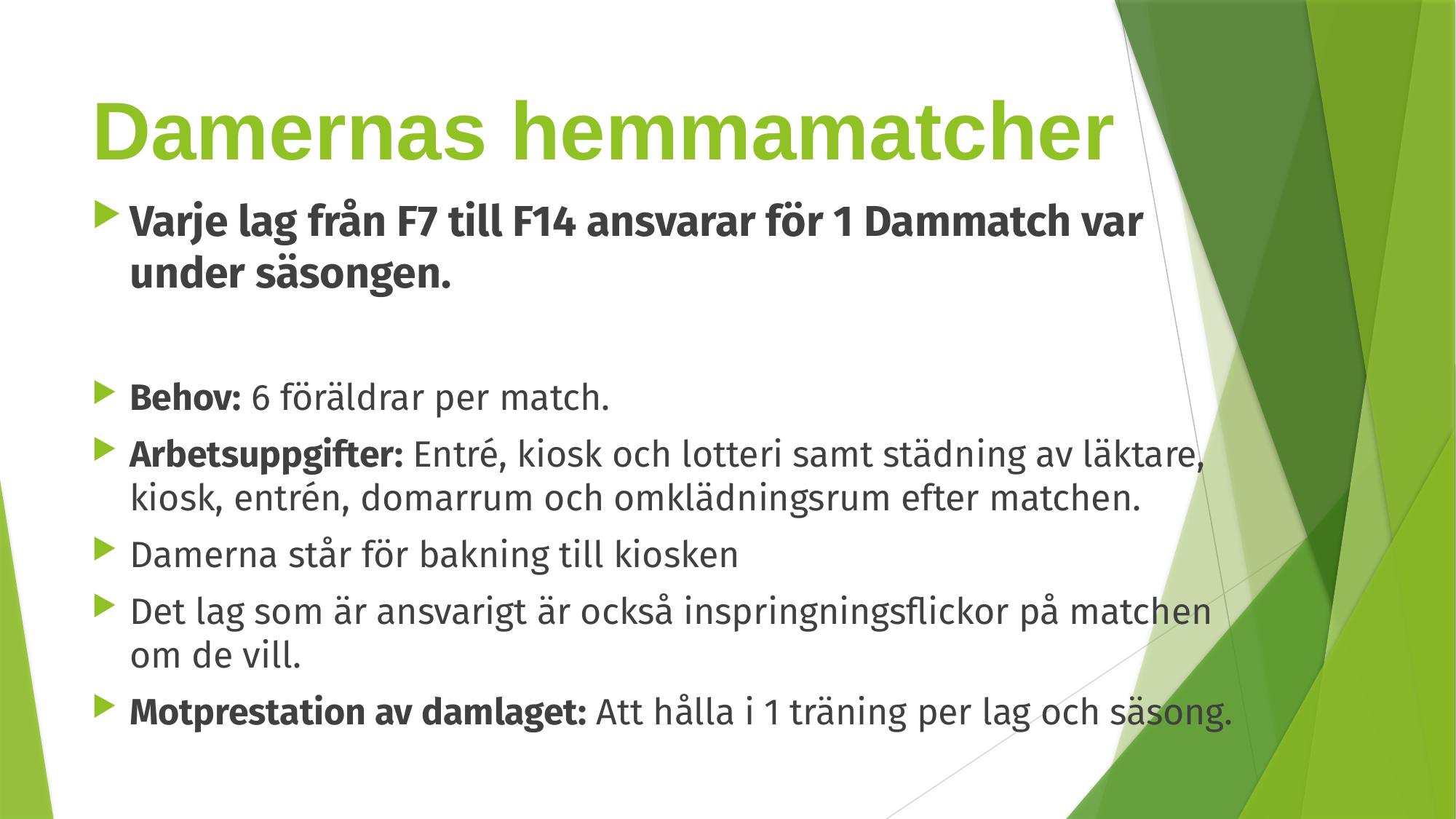

# Damernas hemmamatcher
Varje lag från F7 till F14 ansvarar för 1 Dammatch var under säsongen.

Behov: 6 föräldrar per match.
Arbetsuppgifter: Entré, kiosk och lotteri samt städning av läktare, kiosk, entrén, domarrum och omklädningsrum efter matchen.
Damerna står för bakning till kiosken
Det lag som är ansvarigt är också inspringningsflickor på matchen om de vill.
Motprestation av damlaget: Att hålla i 1 träning per lag och säsong.